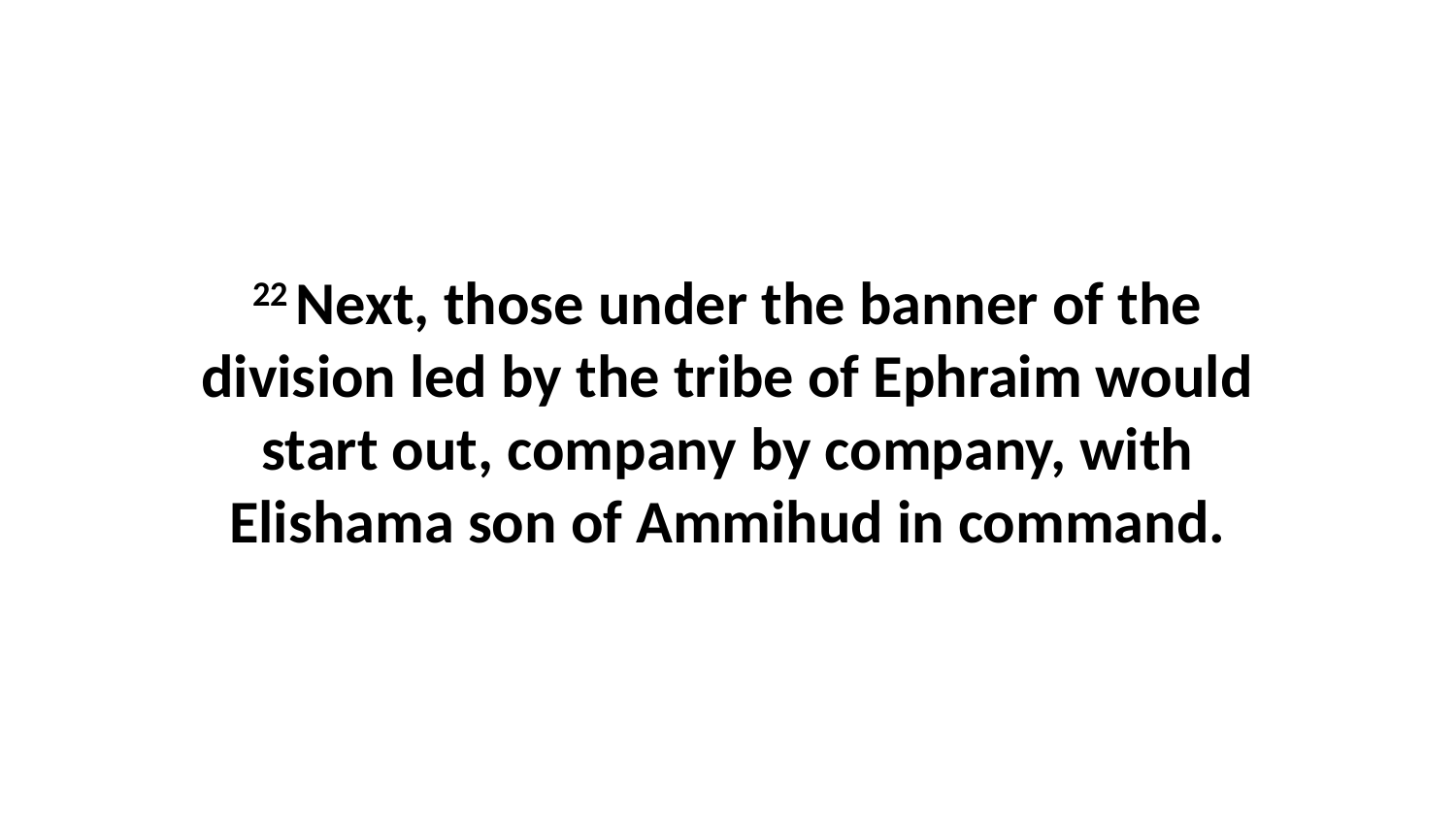

22 Next, those under the banner of the division led by the tribe of Ephraim would start out, company by company, with Elishama son of Ammihud in command.